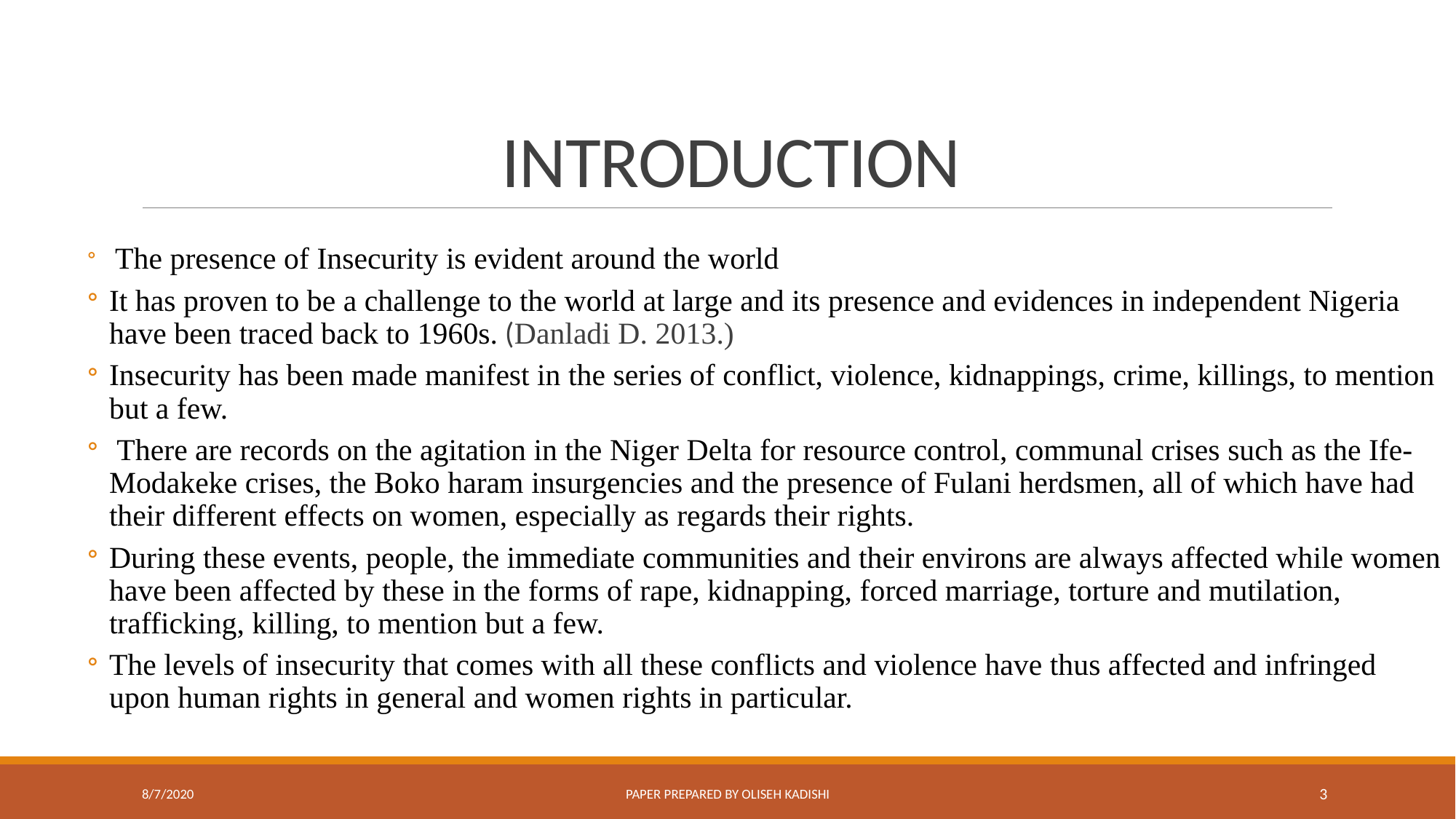

# INTRODUCTION
 The presence of Insecurity is evident around the world
It has proven to be a challenge to the world at large and its presence and evidences in independent Nigeria have been traced back to 1960s. (Danladi D. 2013.)
Insecurity has been made manifest in the series of conflict, violence, kidnappings, crime, killings, to mention but a few.
 There are records on the agitation in the Niger Delta for resource control, communal crises such as the Ife- Modakeke crises, the Boko haram insurgencies and the presence of Fulani herdsmen, all of which have had their different effects on women, especially as regards their rights.
During these events, people, the immediate communities and their environs are always affected while women have been affected by these in the forms of rape, kidnapping, forced marriage, torture and mutilation, trafficking, killing, to mention but a few.
The levels of insecurity that comes with all these conflicts and violence have thus affected and infringed upon human rights in general and women rights in particular.

8/7/2020
Paper prepared by Oliseh Kadishi
3